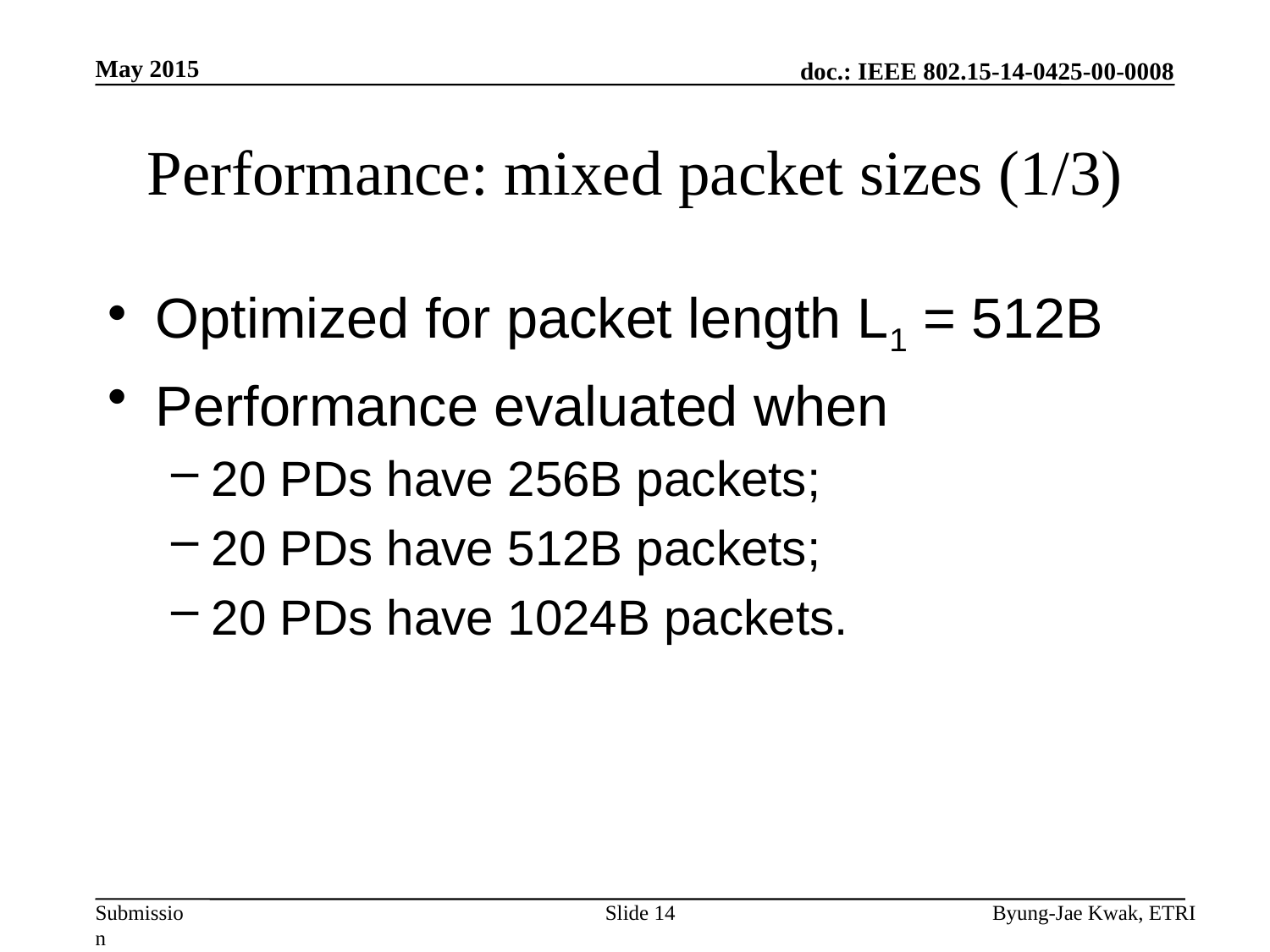

May 2015
# Performance: mixed packet sizes (1/3)
Optimized for packet length L1 = 512B
Performance evaluated when
20 PDs have 256B packets;
20 PDs have 512B packets;
20 PDs have 1024B packets.
Slide 14
Byung-Jae Kwak, ETRI